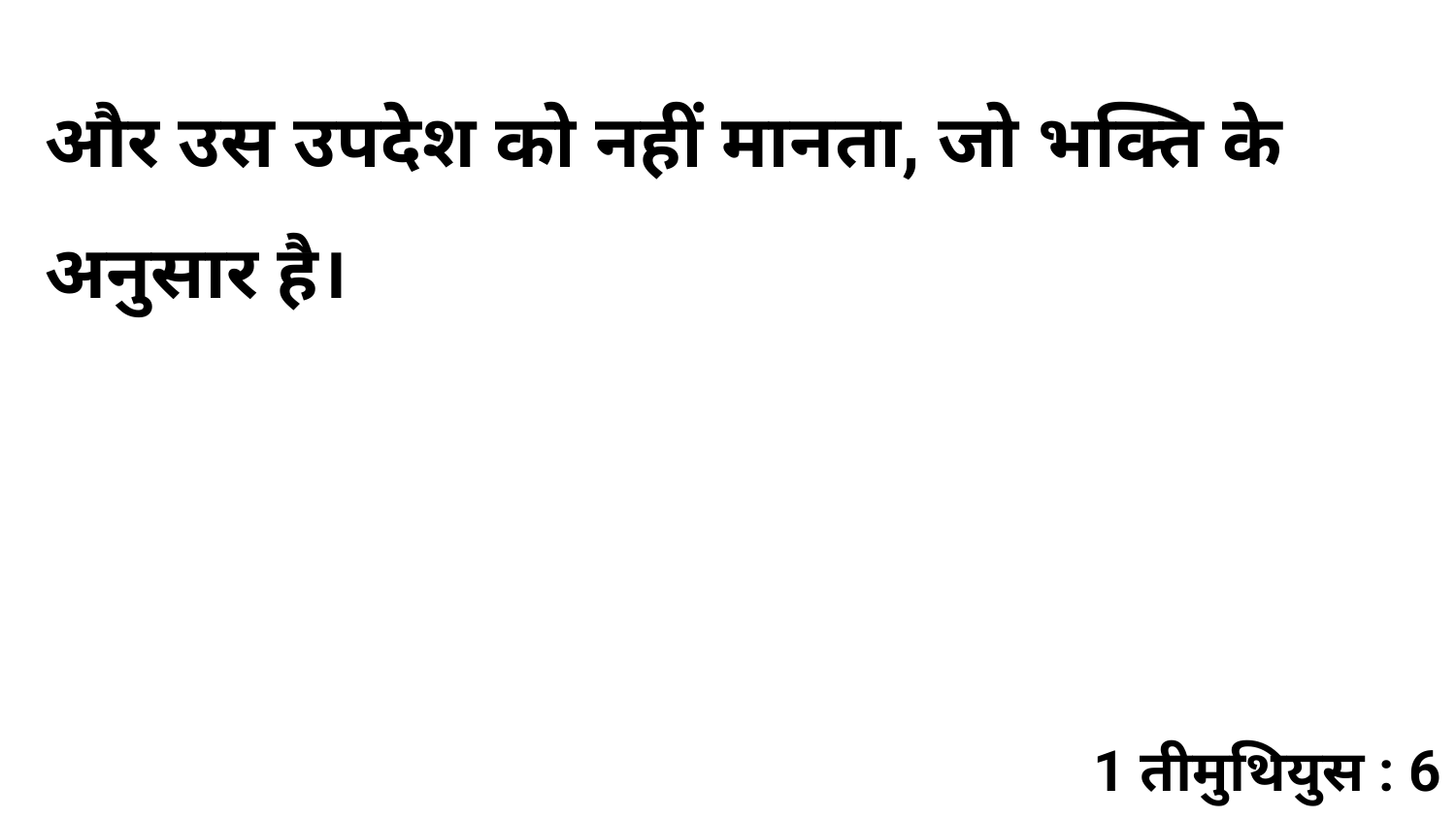

और उस उपदेश को नहीं मानता, जो भक्ति के अनुसार है।
1 तीमुथियुस : 6